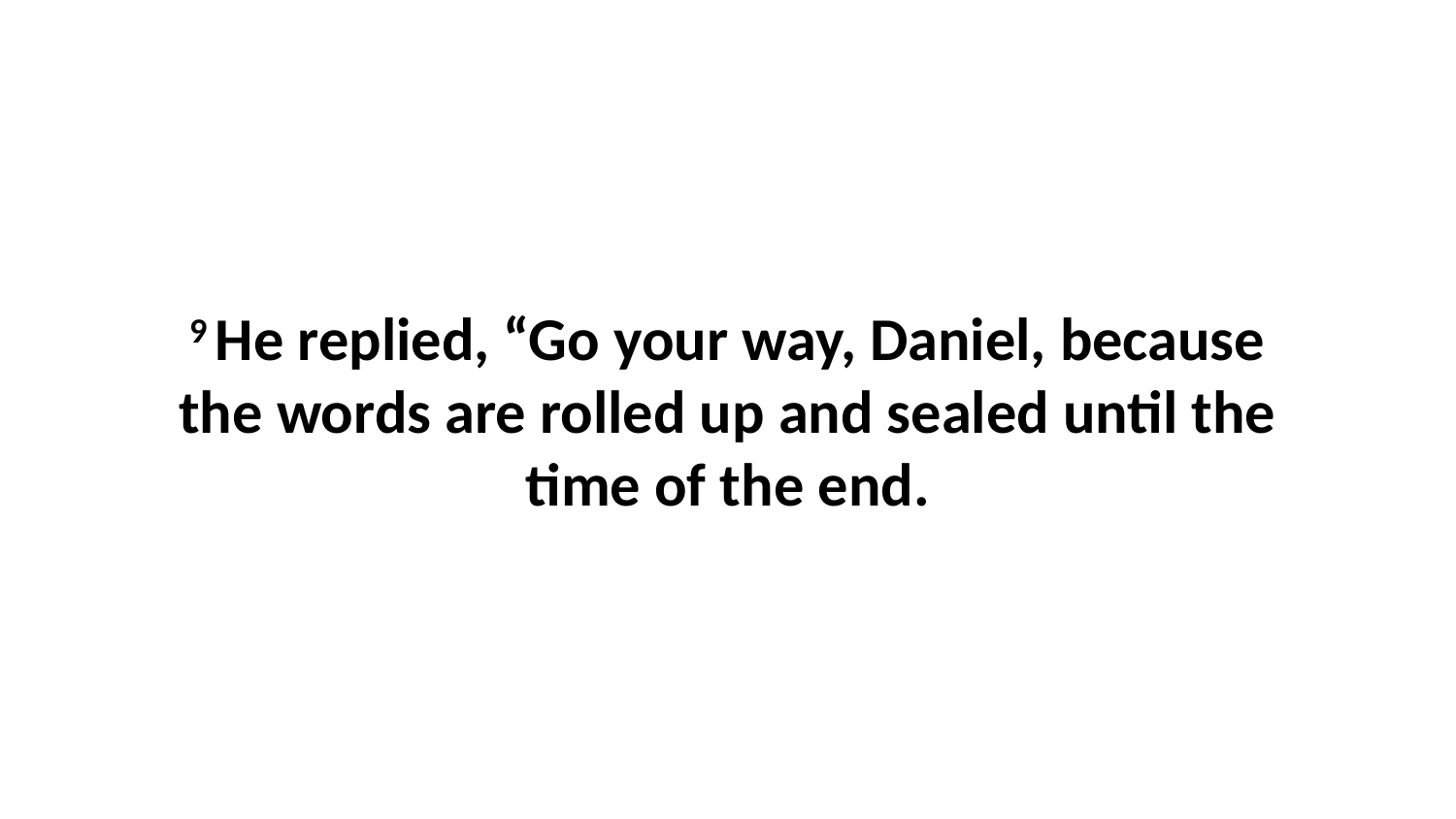

9 He replied, “Go your way, Daniel, because the words are rolled up and sealed until the time of the end.